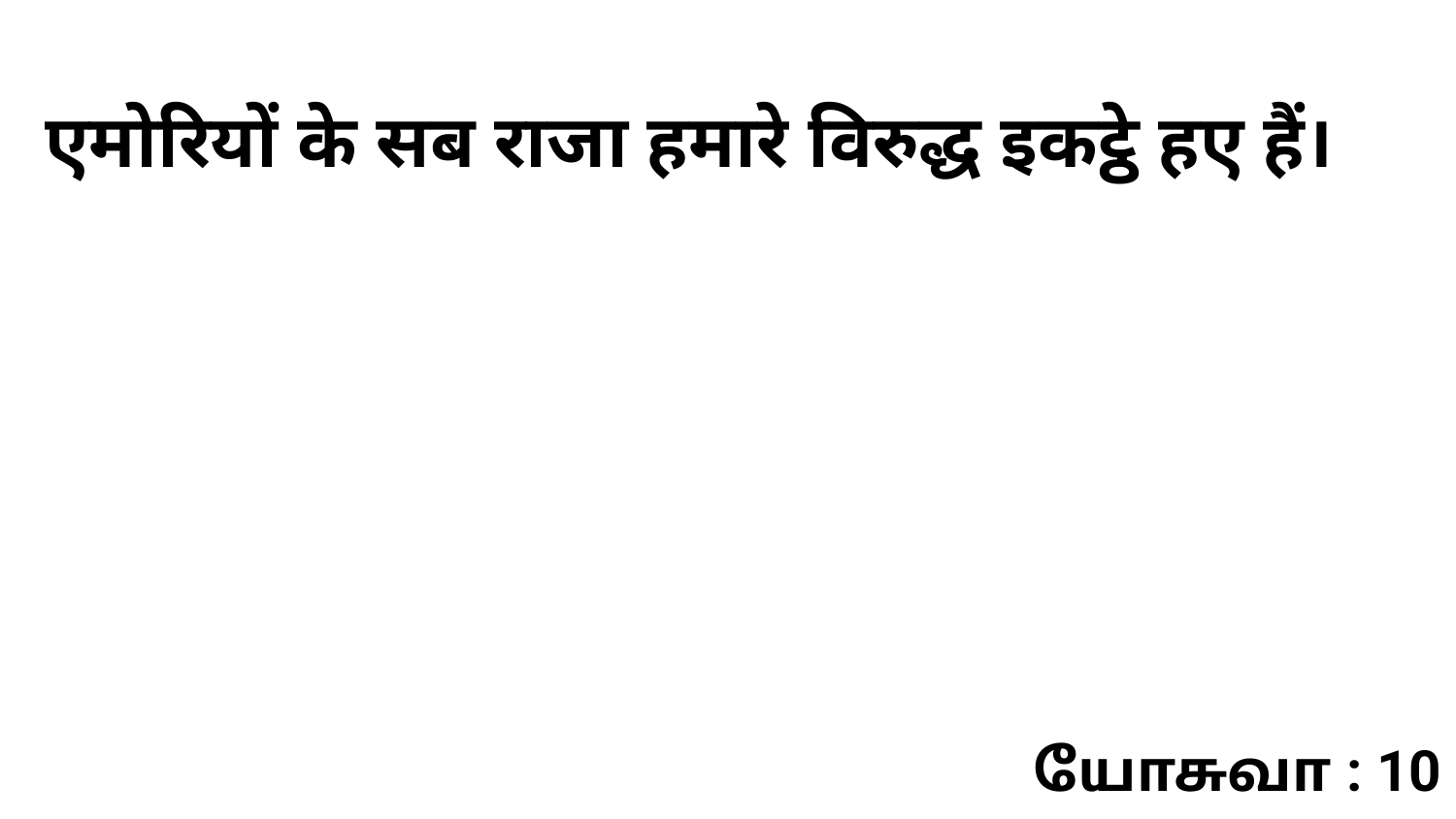

एमोरियों के सब राजा हमारे विरुद्ध इकट्ठे हए हैं।
யோசுவா : 10